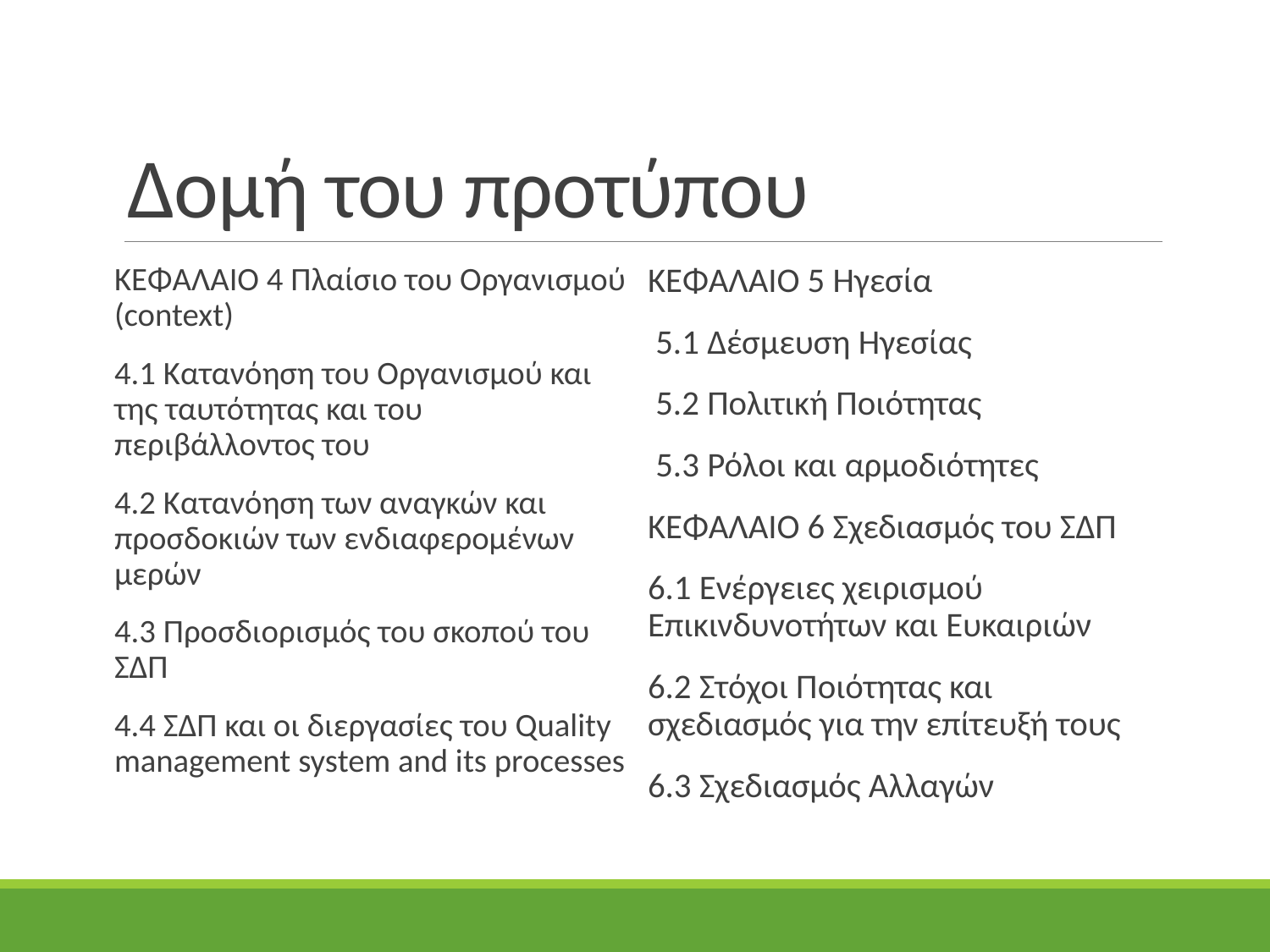

# Δομή του προτύπου
ΚΕΦΑΛΑΙΟ 4 Πλαίσιο του Οργανισμού (context)
4.1 Κατανόηση του Οργανισμού και της ταυτότητας και του περιβάλλοντος του
4.2 Κατανόηση των αναγκών και προσδοκιών των ενδιαφερομένων μερών
4.3 Προσδιορισμός του σκοπού του ΣΔΠ
4.4 ΣΔΠ και οι διεργασίες του Quality management system and its processes
ΚΕΦΑΛΑΙΟ 5 Ηγεσία
 5.1 Δέσμευση Ηγεσίας
 5.2 Πολιτική Ποιότητας
 5.3 Ρόλοι και αρμοδιότητες
ΚΕΦΑΛΑΙΟ 6 Σχεδιασμός του ΣΔΠ
6.1 Ενέργειες χειρισμού Επικινδυνοτήτων και Ευκαιριών
6.2 Στόχοι Ποιότητας και σχεδιασμός για την επίτευξή τους
6.3 Σχεδιασμός Αλλαγών